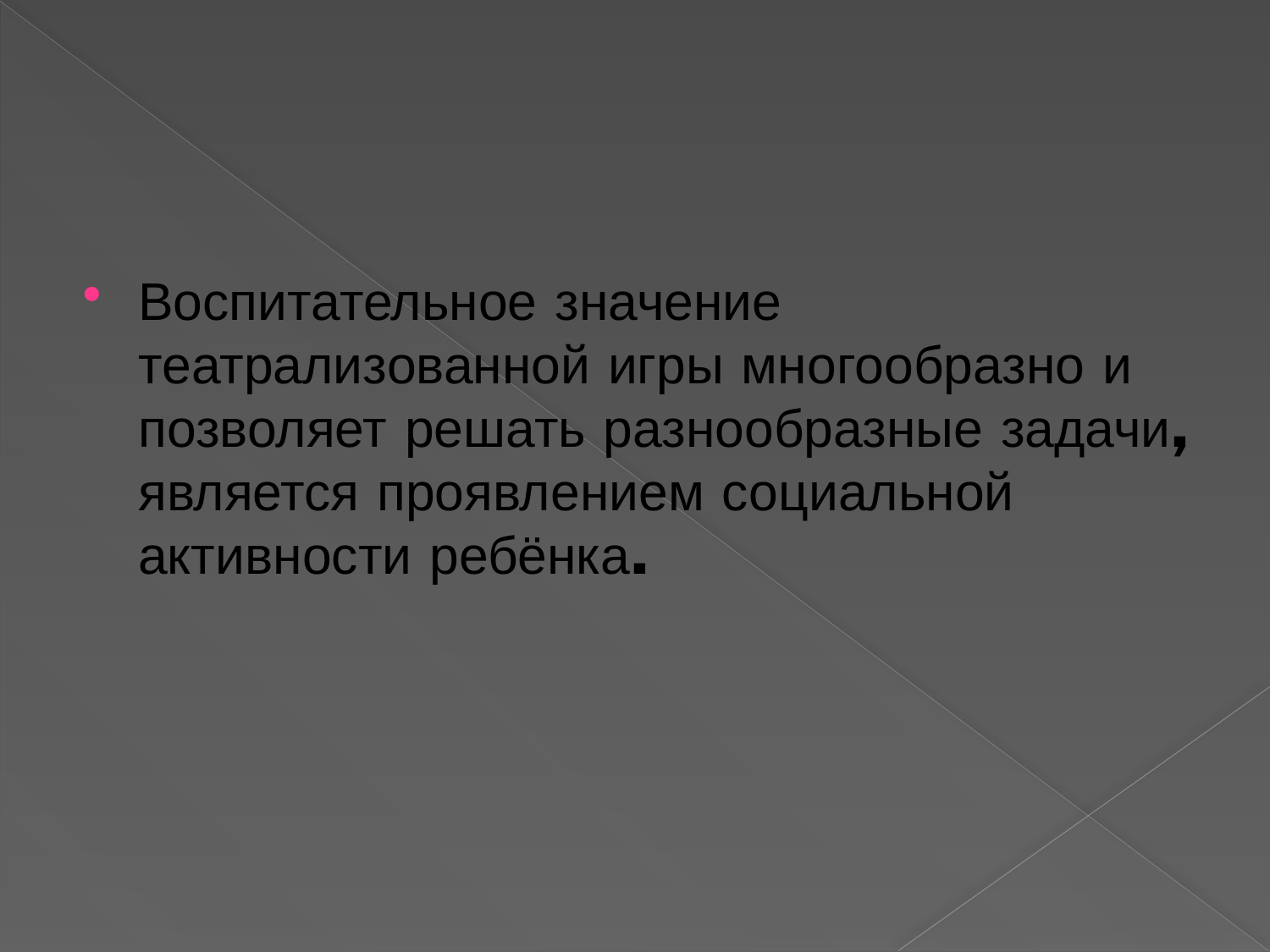

#
Воспитательное значение театрализованной игры многообразно и позволяет решать разнообразные задачи, является проявлением социальной активности ребёнка.